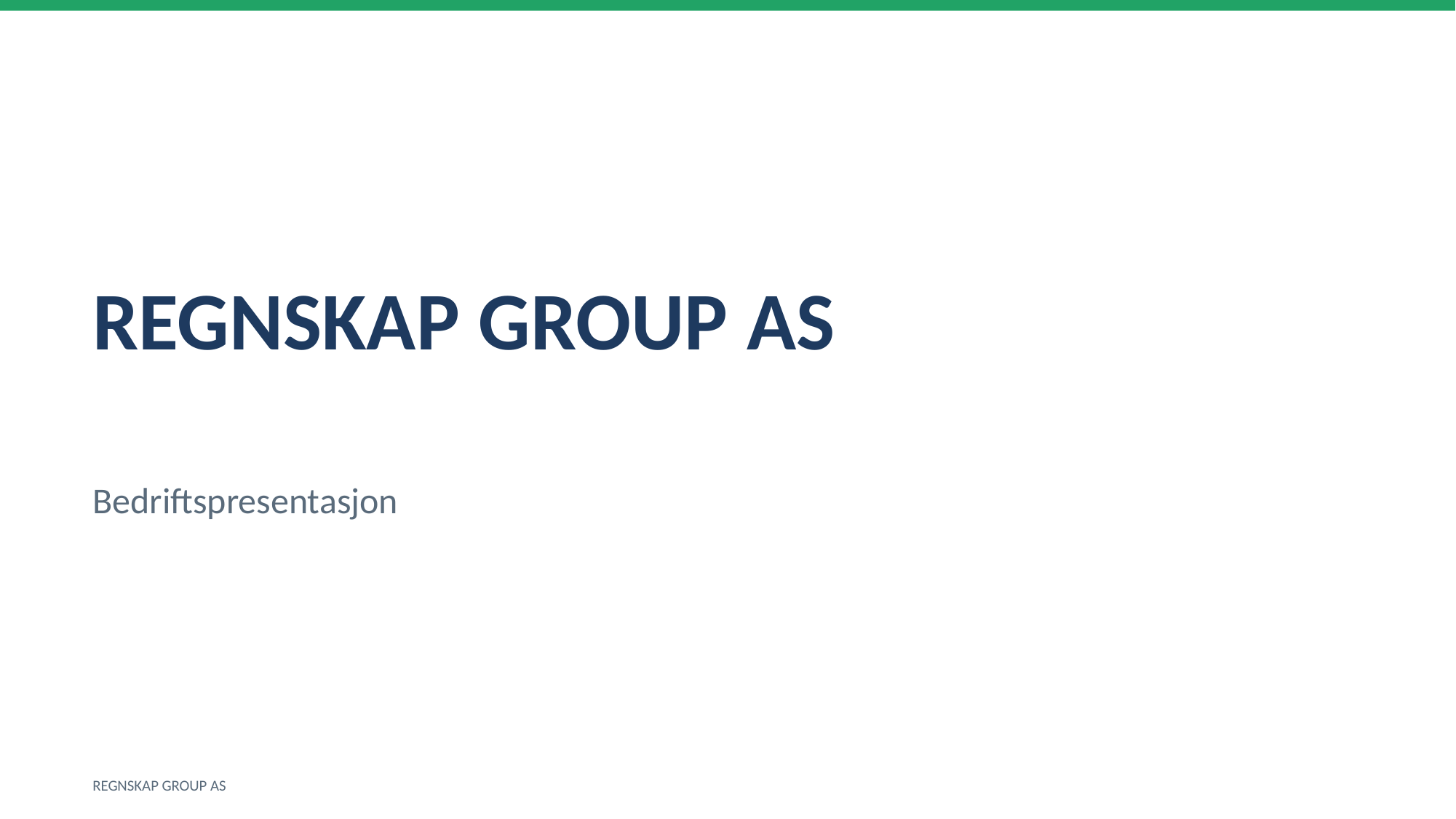

REGNSKAP GROUP AS
Bedriftspresentasjon
REGNSKAP GROUP AS